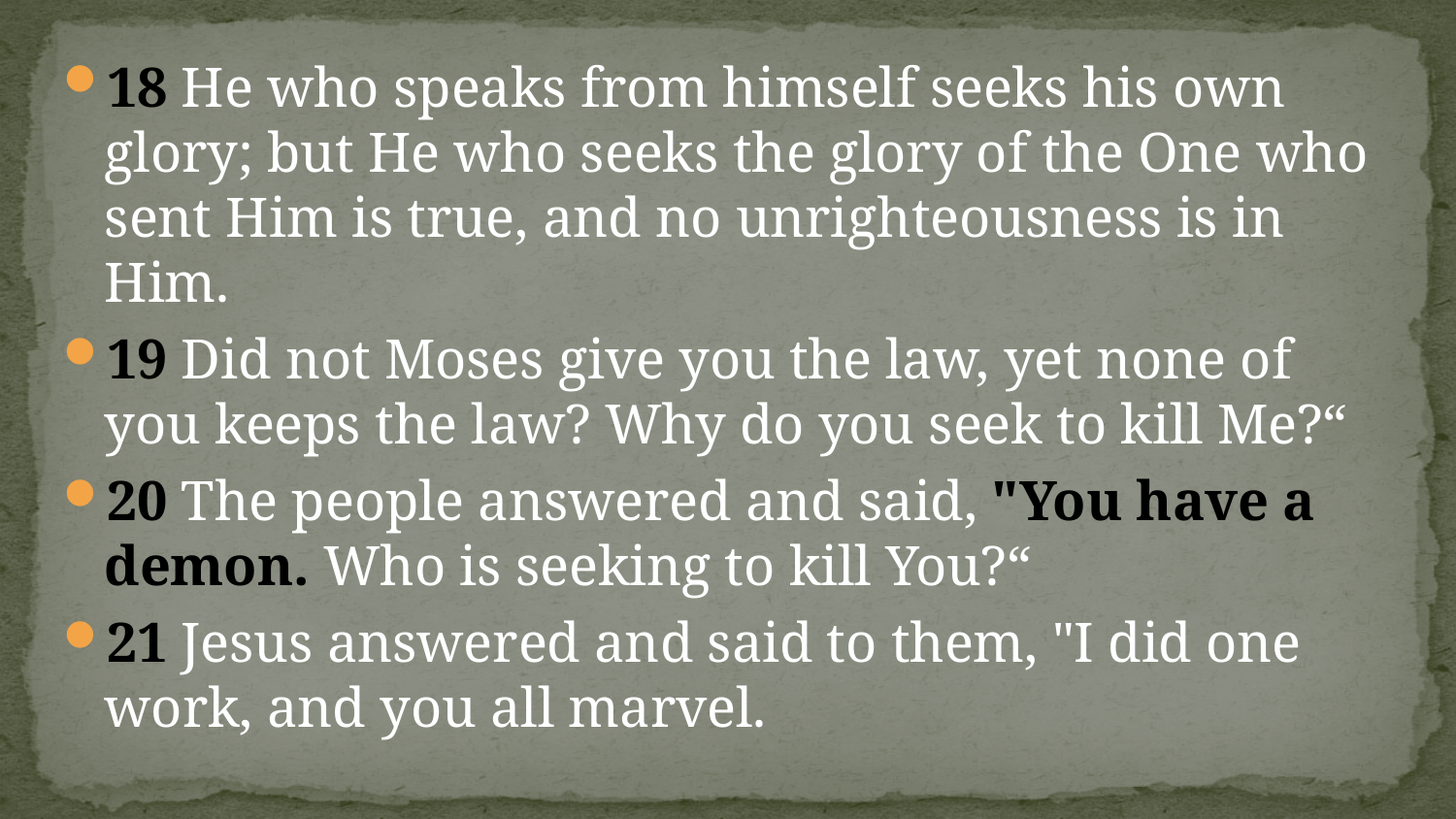

#
18 He who speaks from himself seeks his own glory; but He who seeks the glory of the One who sent Him is true, and no unrighteousness is in Him.
19 Did not Moses give you the law, yet none of you keeps the law? Why do you seek to kill Me?“
20 The people answered and said, "You have a demon. Who is seeking to kill You?“
21 Jesus answered and said to them, "I did one work, and you all marvel.